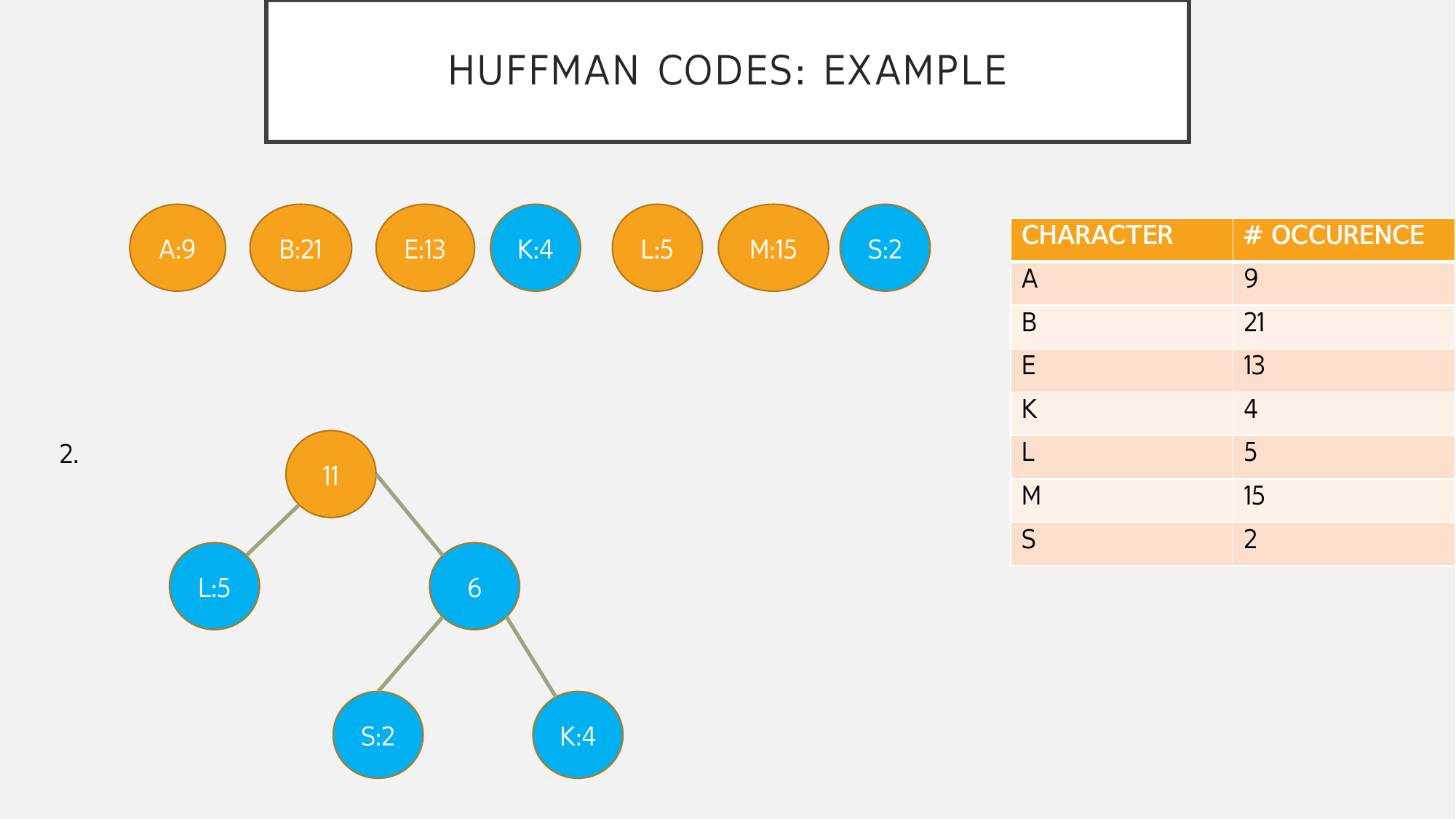

# HUFFMAN CODES: EXAMPLE
A:9
B:21
E:13
K:4
L:5
M:15
S:2
| CHARACTER | # OCCURENCE |
| --- | --- |
| A | 9 |
| B | 21 |
| E | 13 |
| K | 4 |
| L | 5 |
| M | 15 |
| S | 2 |
2.
11
L:5
6
S:2
K:4